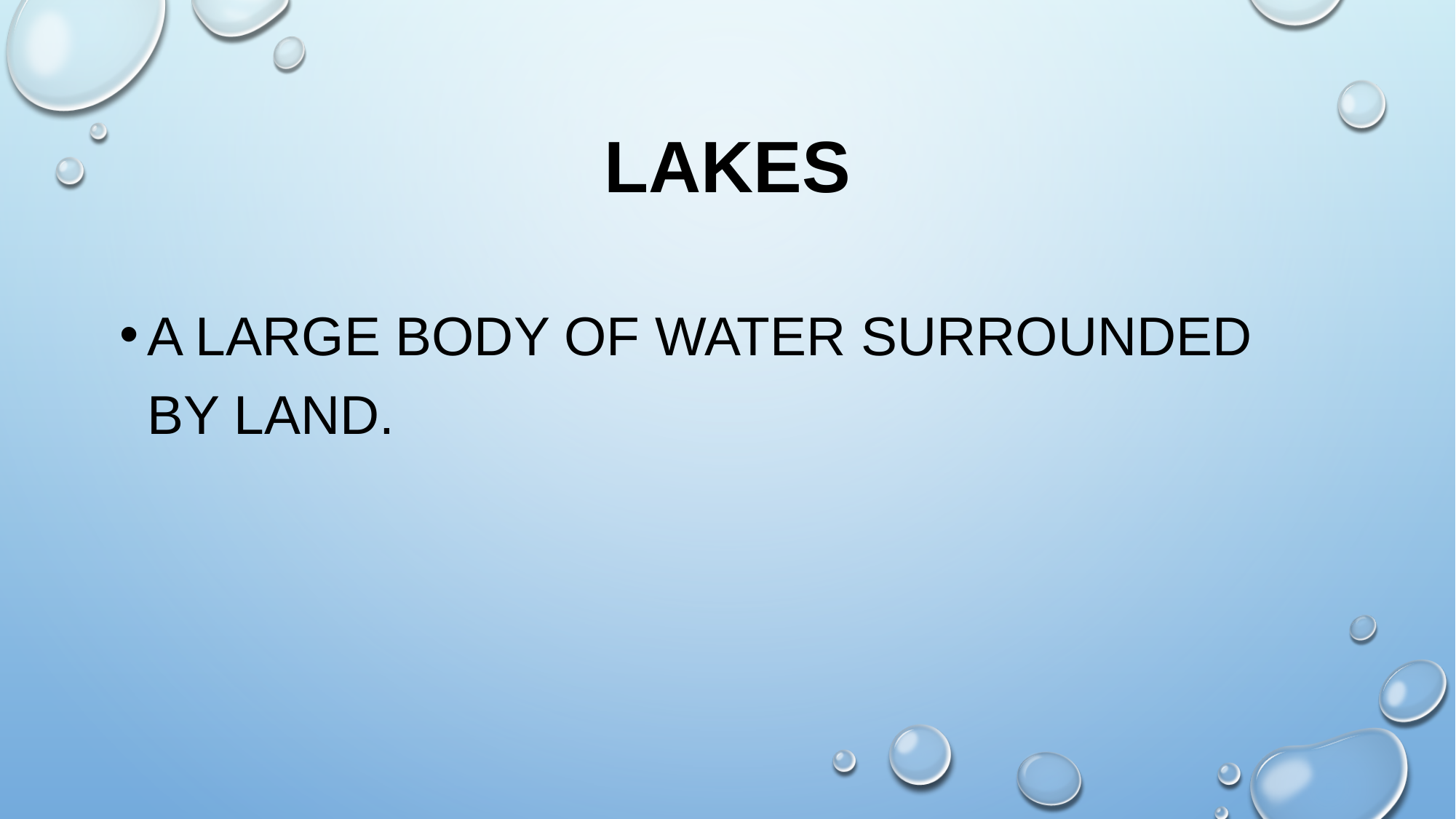

# lakes
a large body of water surrounded by land.